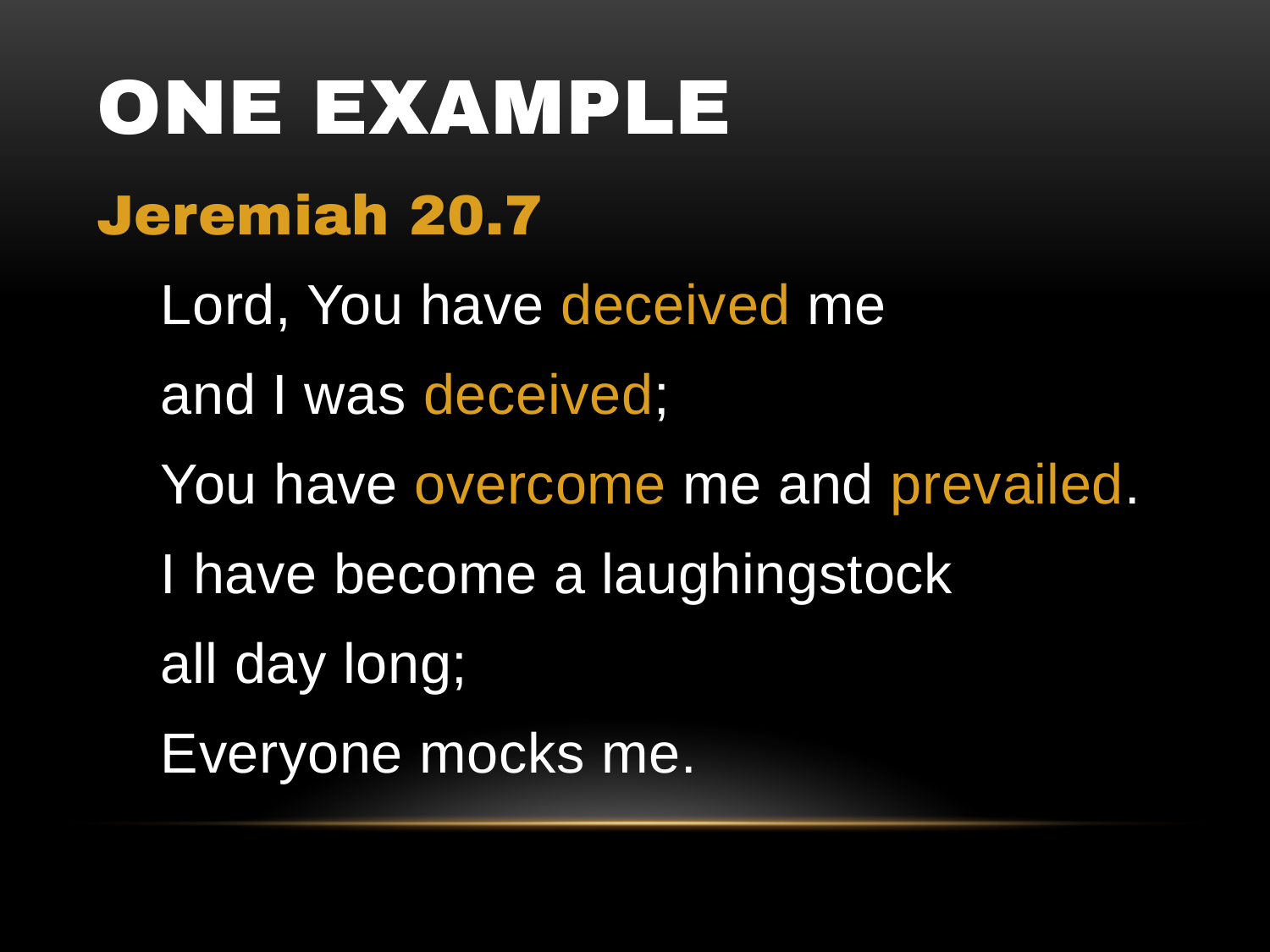

# One Example
Jeremiah 20.7
Lord, You have deceived me
and I was deceived;
You have overcome me and prevailed.
I have become a laughingstock
all day long;
Everyone mocks me.